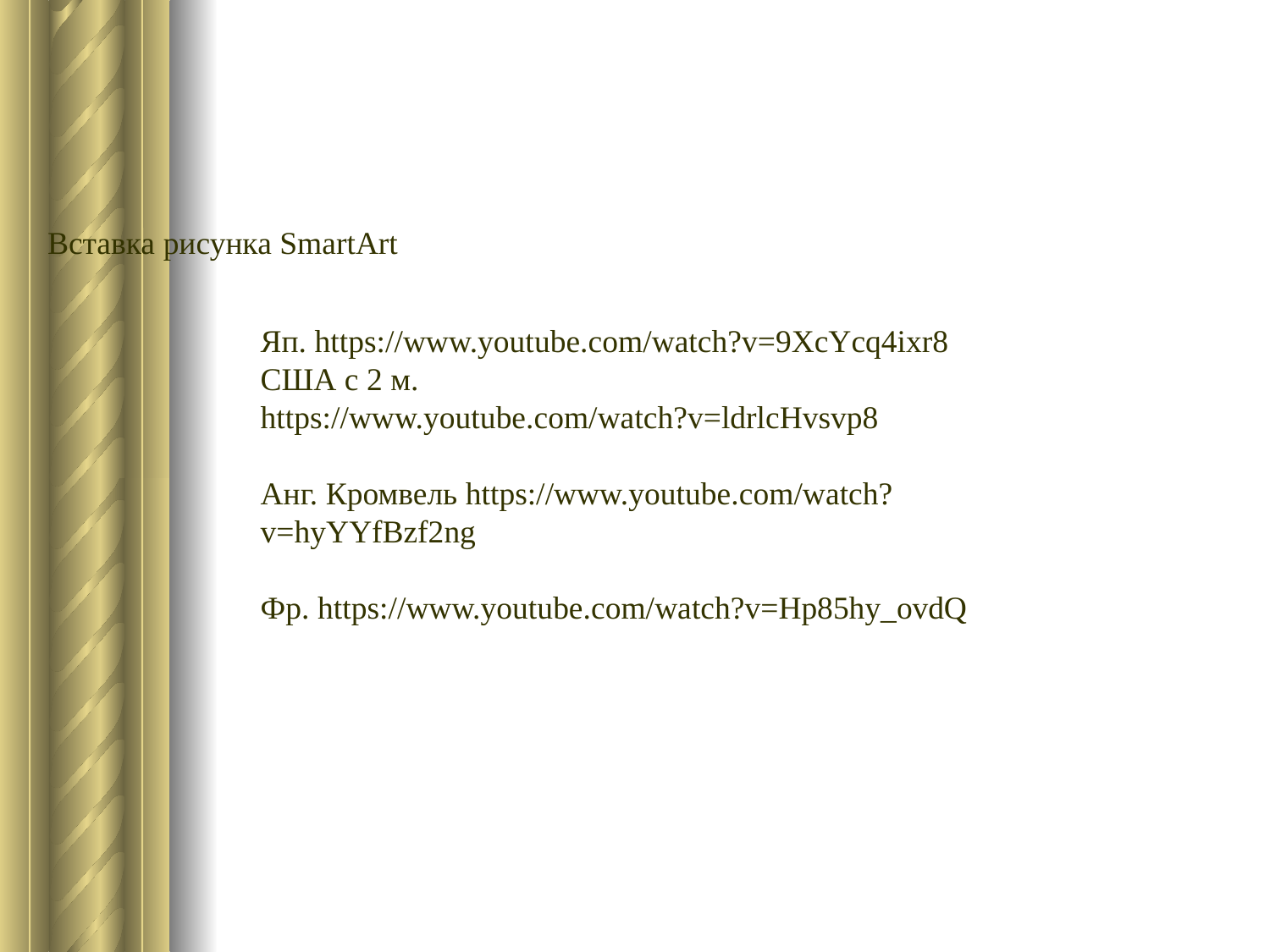

#

Яп. https://www.youtube.com/watch?v=9XcYcq4ixr8
США с 2 м.
https://www.youtube.com/watch?v=ldrlcHvsvp8

Анг. Кромвель https://www.youtube.com/watch?v=hyYYfBzf2ng

Фр. https://www.youtube.com/watch?v=Hp85hy_ovdQ